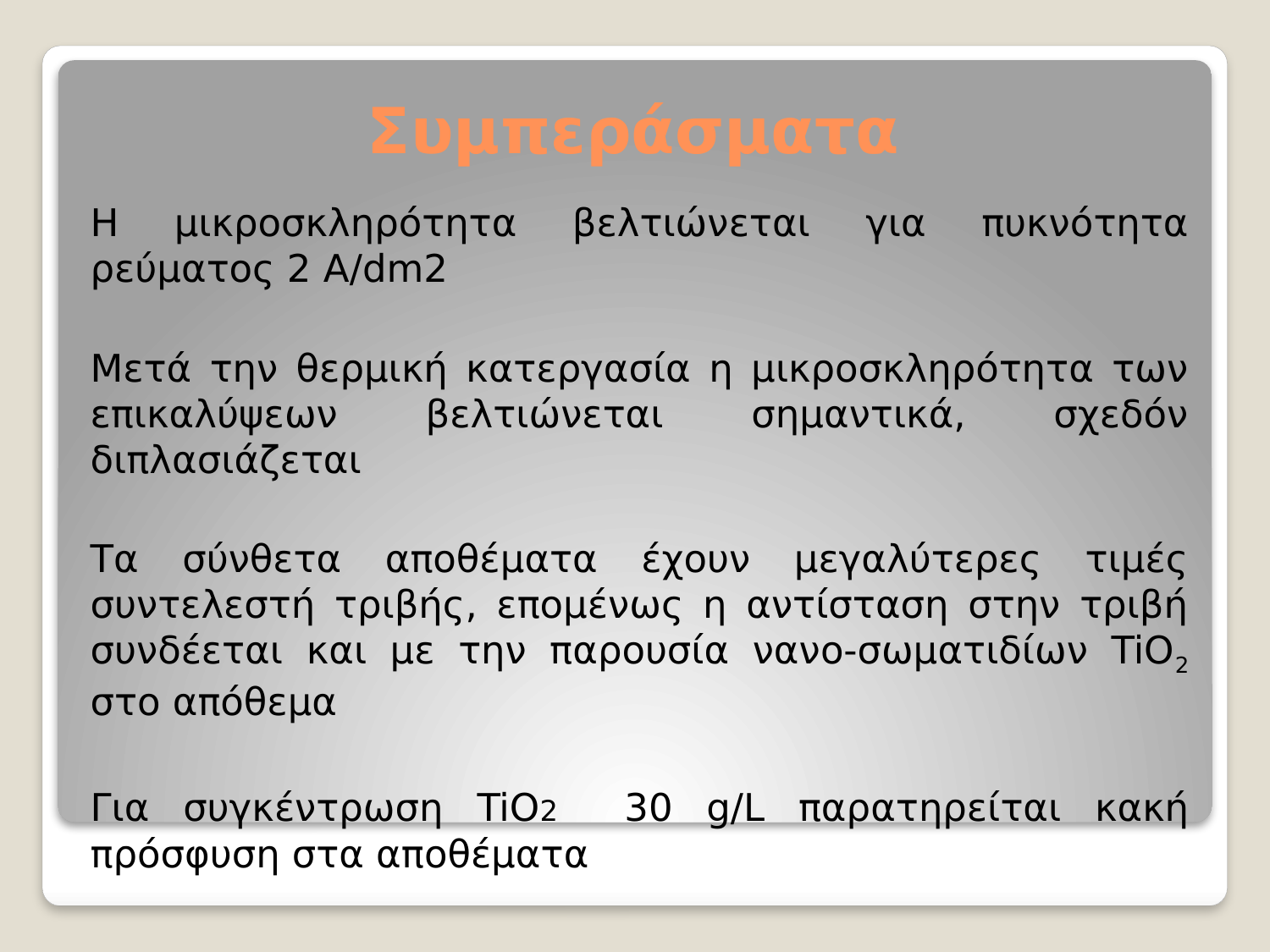

# Συμπεράσματα
Η μικροσκληρότητα βελτιώνεται για πυκνότητα ρεύματος 2 Α/dm2

Μετά την θερμική κατεργασία η μικροσκληρότητα των επικαλύψεων βελτιώνεται σημαντικά, σχεδόν διπλασιάζεται

Τα σύνθετα αποθέματα έχουν μεγαλύτερες τιμές συντελεστή τριβής, επομένως η αντίσταση στην τριβή συνδέεται και με την παρουσία νανο-σωματιδίων TiO2 στο απόθεμα

Για συγκέντρωση TiO2  30 g/L παρατηρείται κακή πρόσφυση στα αποθέματα